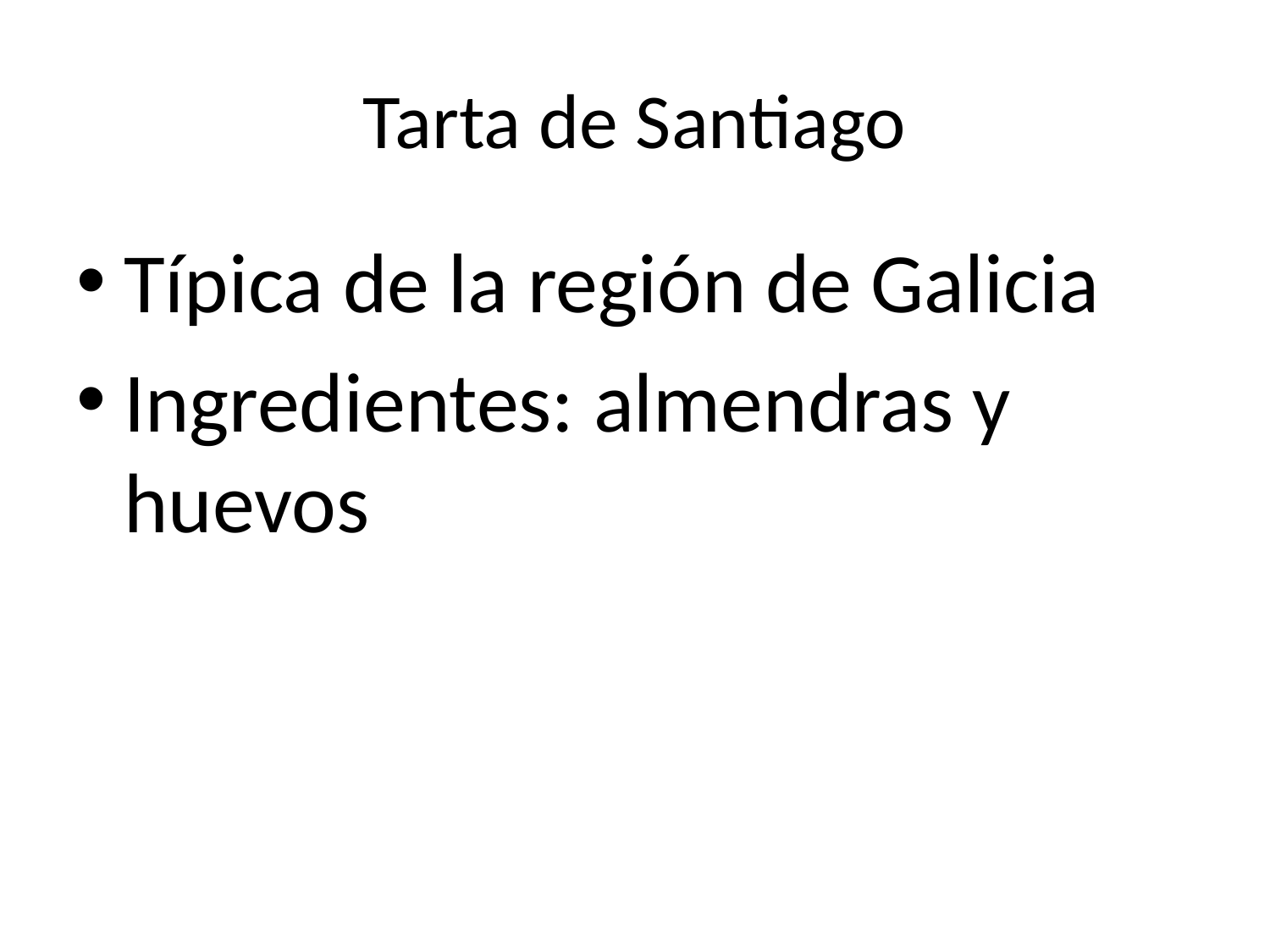

# Tarta de Santiago
Típica de la región de Galicia
Ingredientes: almendras y huevos